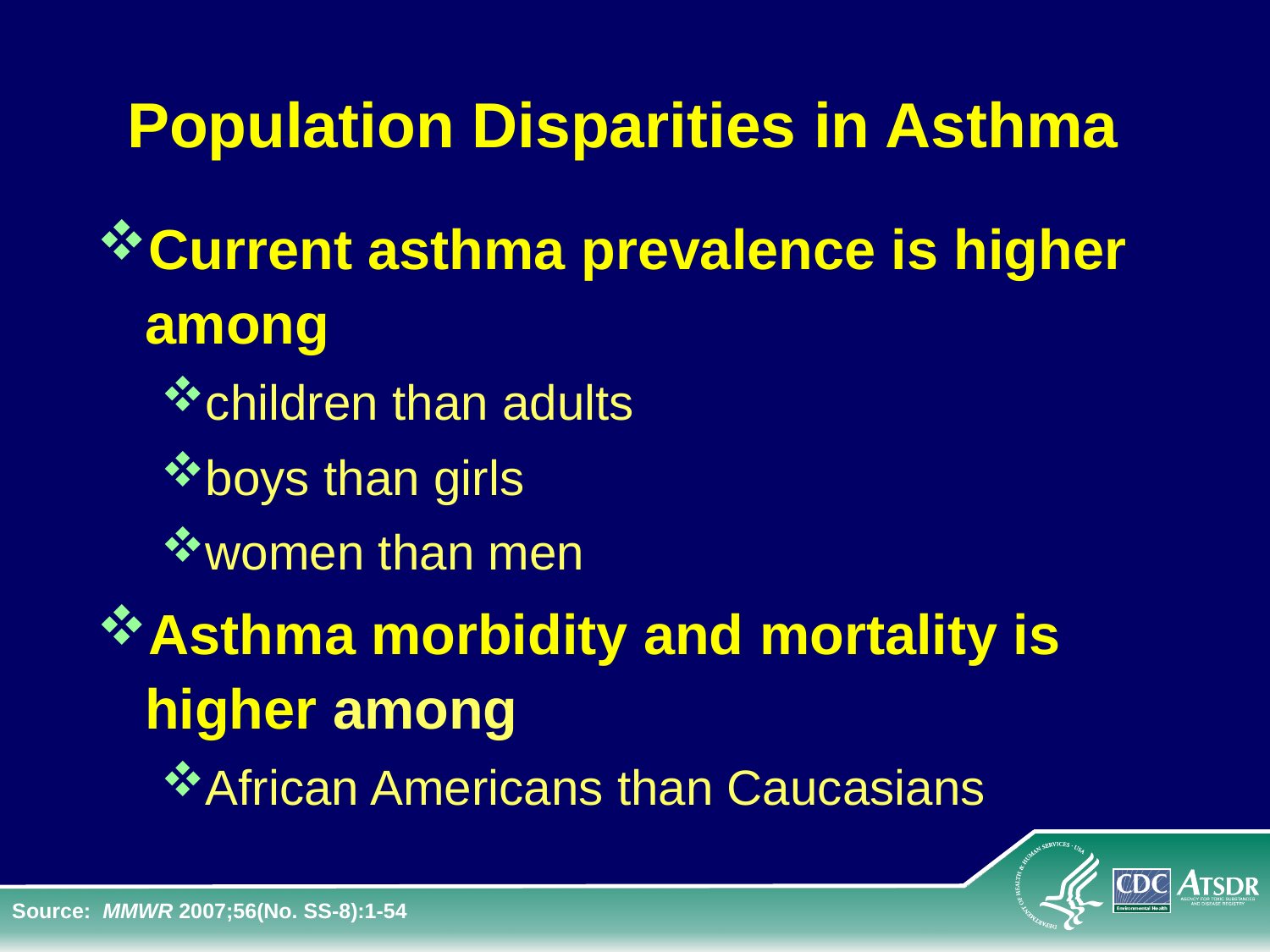

Population Disparities in Asthma
Current asthma prevalence is higher among
children than adults
boys than girls
women than men
Asthma morbidity and mortality is higher among
African Americans than Caucasians

Source:  MMWR 2007;56(No. SS-8):1-54